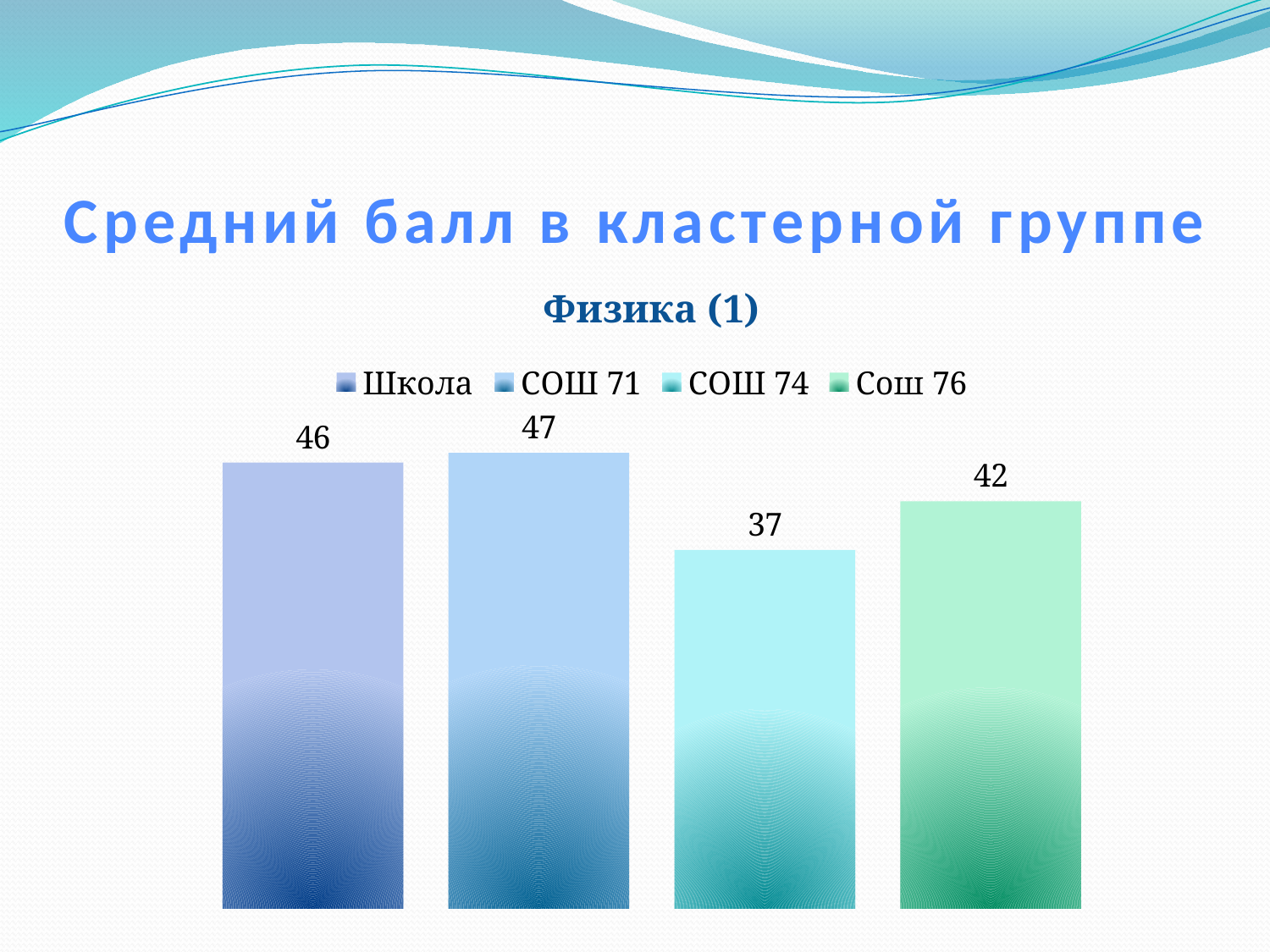

# Средний балл в кластерной группе

### Chart: Физика (1)

| Category | Школа | СОШ 71 | СОШ 74 | Сош 76 |
|---|---|---|---|---|
| Физика | 46.0 | 47.0 | 37.0 | 42.0 |